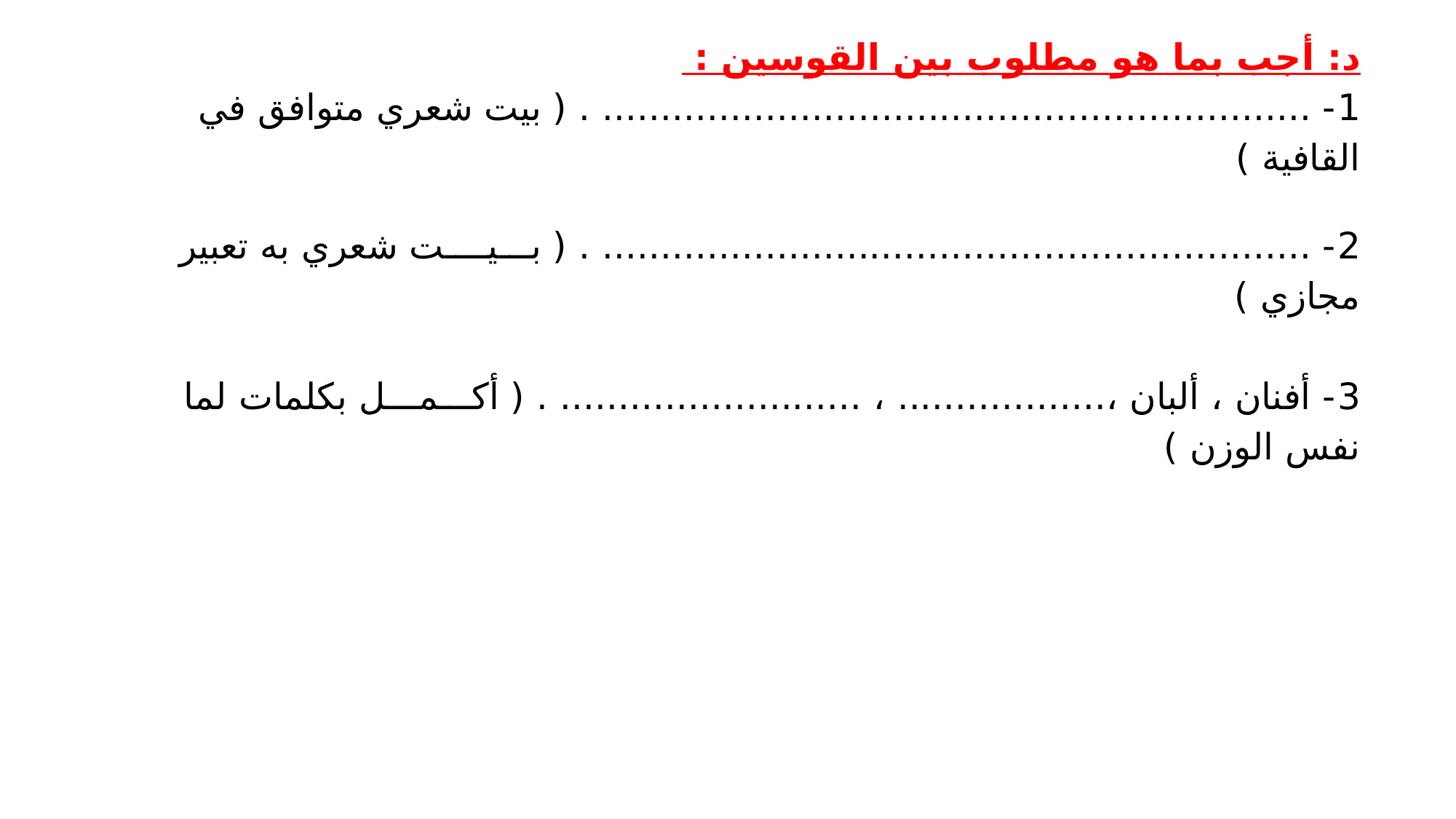

د: أجب بما هو مطلوب بين القوسين :
1- ............................................................. . ( بيت شعري متوافق في القافية )

2- ............................................................. . ( بـــيــــت شعري به تعبير مجازي )

3- أفنان ، ألبان ،.................. ، .......................... . ( أكـــمـــل بكلمات لما نفس الوزن )